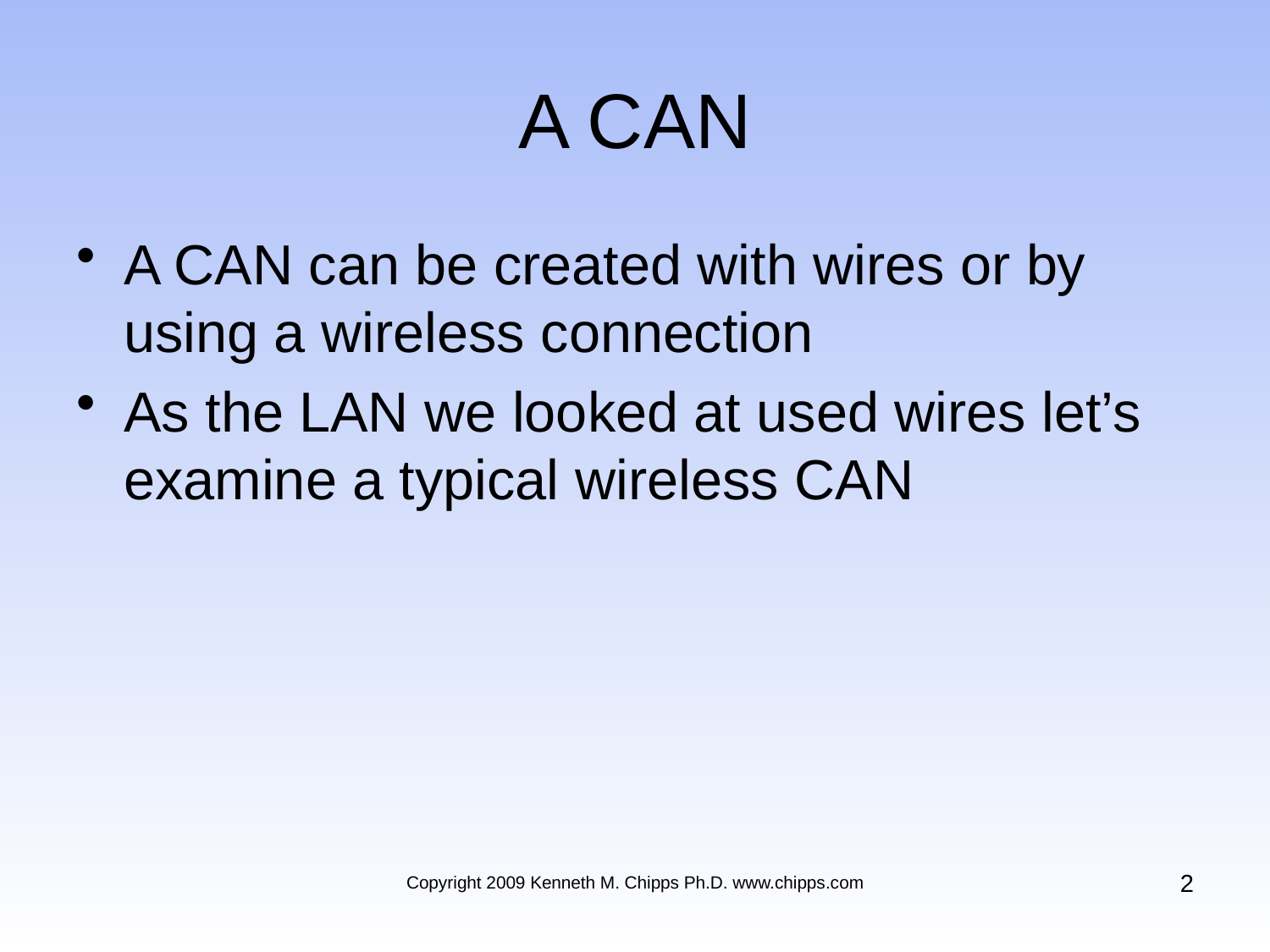

# A CAN
A CAN can be created with wires or by using a wireless connection
As the LAN we looked at used wires let’s examine a typical wireless CAN
2
Copyright 2009 Kenneth M. Chipps Ph.D. www.chipps.com